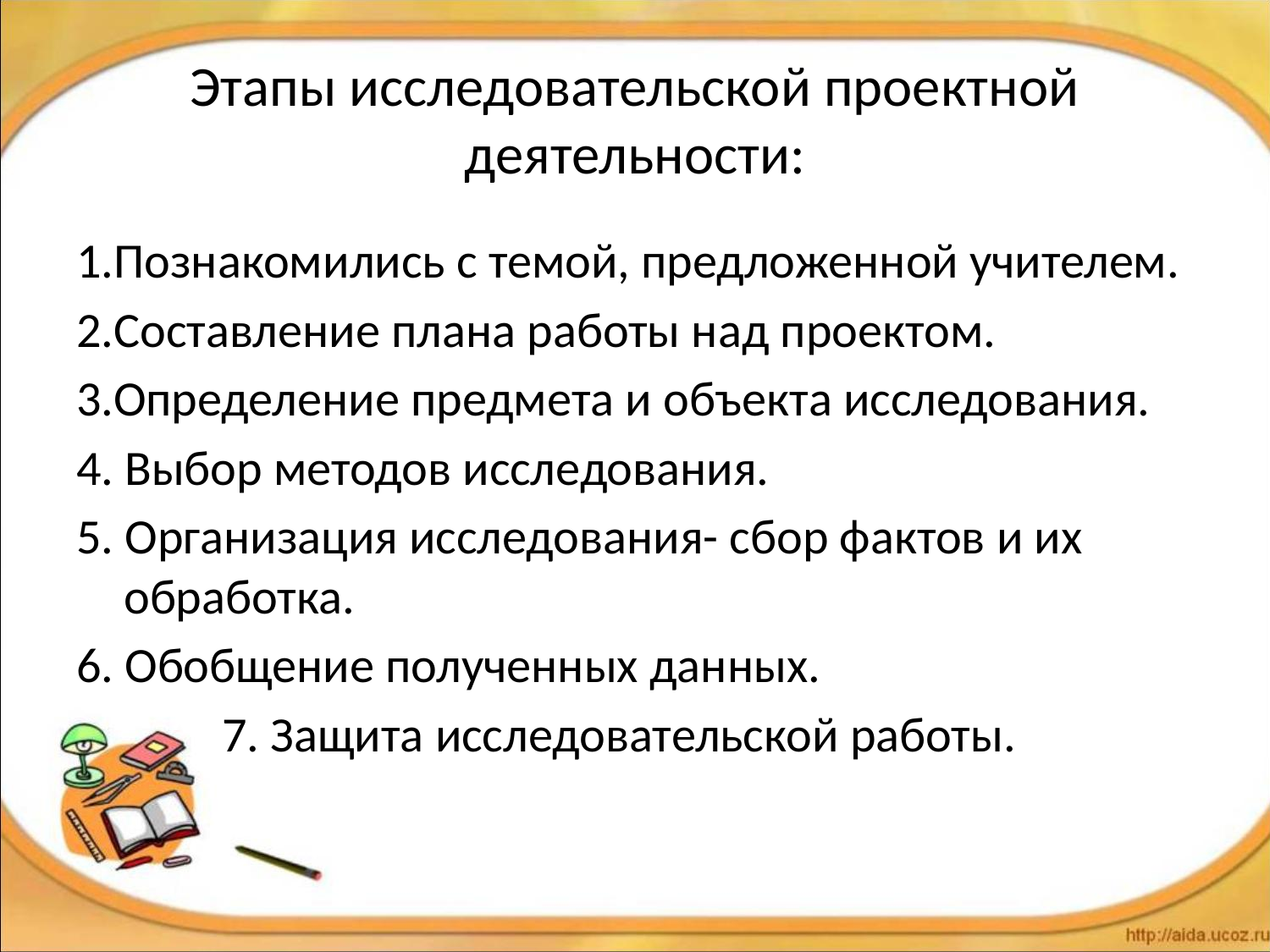

# Этапы исследовательской проектной деятельности:
1.Познакомились с темой, предложенной учителем.
2.Составление плана работы над проектом.
3.Определение предмета и объекта исследования.
4. Выбор методов исследования.
5. Организация исследования- сбор фактов и их обработка.
6. Обобщение полученных данных.
             7. Защита исследовательской работы.